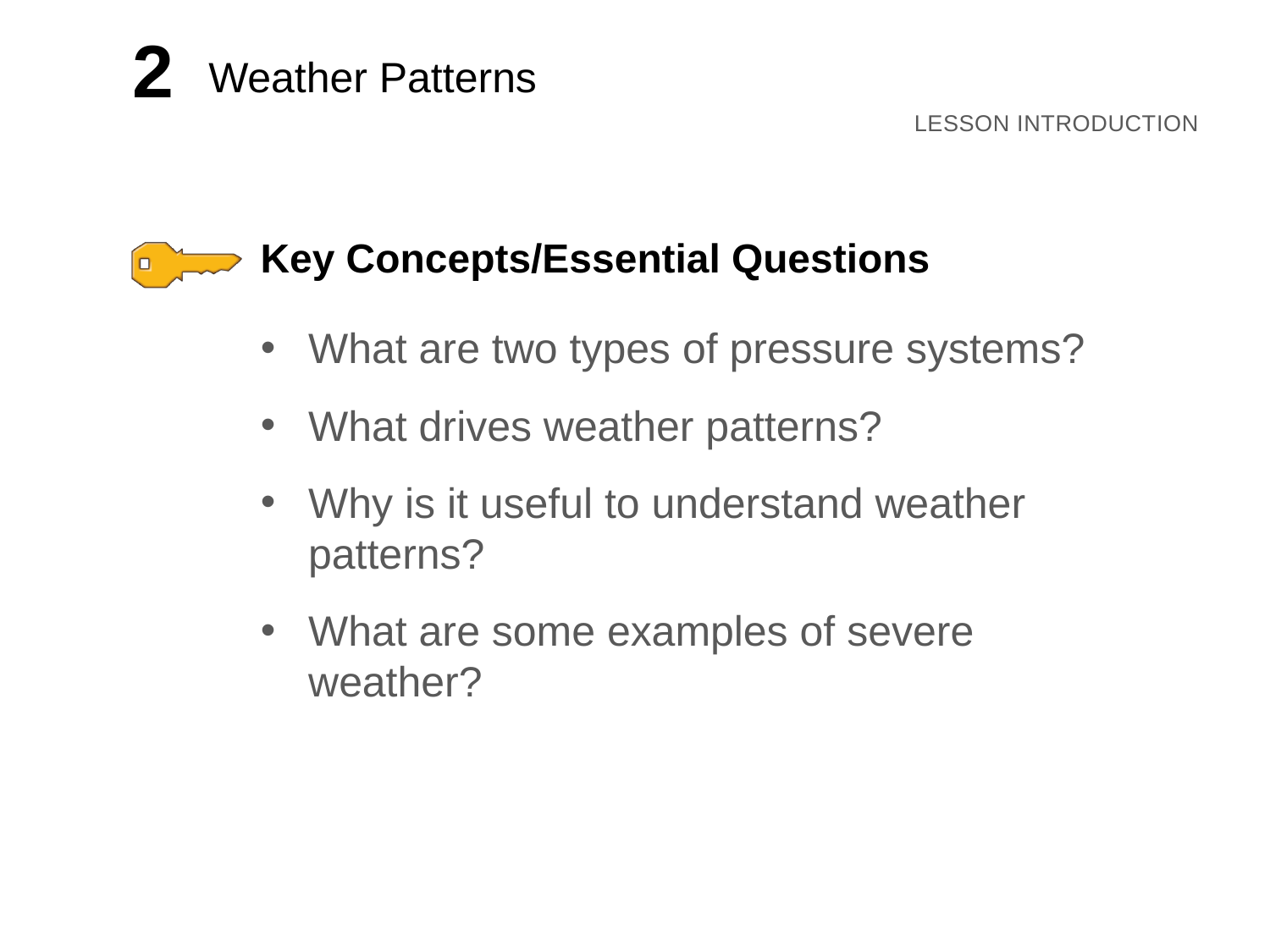

2
Weather Patterns

What are two types of pressure systems?
What drives weather patterns?
Why is it useful to understand weather patterns?
What are some examples of severe weather?